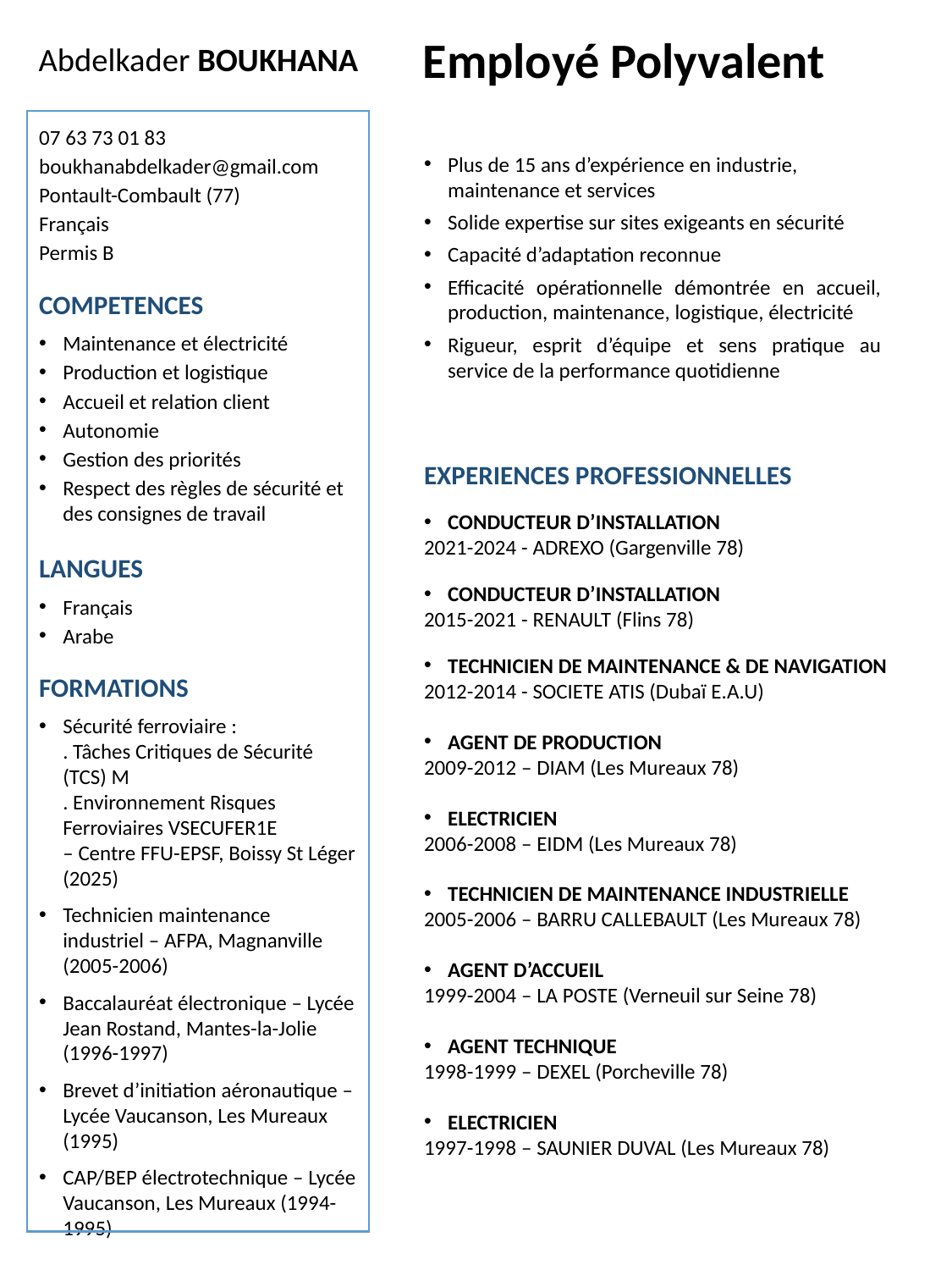

Employé Polyvalent
Abdelkader BOUKHANA

07 63 73 01 83
boukhanabdelkader@gmail.com
Pontault-Combault (77)
Français
Permis B

COMPETENCES

Maintenance et électricité
Production et logistique
Accueil et relation client
Autonomie
Gestion des priorités
Respect des règles de sécurité et des consignes de travail

LANGUES

Français
Arabe

FORMATIONS

Sécurité ferroviaire :
. Tâches Critiques de Sécurité (TCS) M
. Environnement Risques Ferroviaires VSECUFER1E
– Centre FFU-EPSF, Boissy St Léger (2025)

Technicien maintenance industriel – AFPA, Magnanville (2005-2006)

Baccalauréat électronique – Lycée Jean Rostand, Mantes-la-Jolie (1996-1997)

Brevet d’initiation aéronautique – Lycée Vaucanson, Les Mureaux (1995)

CAP/BEP électrotechnique – Lycée Vaucanson, Les Mureaux (1994-1995)

Plus de 15 ans d’expérience en industrie, maintenance et services
Solide expertise sur sites exigeants en sécurité
Capacité d’adaptation reconnue
Efficacité opérationnelle démontrée en accueil, production, maintenance, logistique, électricité
Rigueur, esprit d’équipe et sens pratique au service de la performance quotidienne
EXPERIENCES PROFESSIONNELLES
CONDUCTEUR D’INSTALLATION
2021-2024 - ADREXO (Gargenville 78)

CONDUCTEUR D’INSTALLATION
2015-2021 - RENAULT (Flins 78)

TECHNICIEN DE MAINTENANCE & DE NAVIGATION
2012-2014 - SOCIETE ATIS (Dubaï E.A.U)

AGENT DE PRODUCTION
2009-2012 – DIAM (Les Mureaux 78)

ELECTRICIEN
2006-2008 – EIDM (Les Mureaux 78)

TECHNICIEN DE MAINTENANCE INDUSTRIELLE
2005-2006 – BARRU CALLEBAULT (Les Mureaux 78)

AGENT D’ACCUEIL
1999-2004 – LA POSTE (Verneuil sur Seine 78)

AGENT TECHNIQUE
1998-1999 – DEXEL (Porcheville 78)

ELECTRICIEN
1997-1998 – SAUNIER DUVAL (Les Mureaux 78)